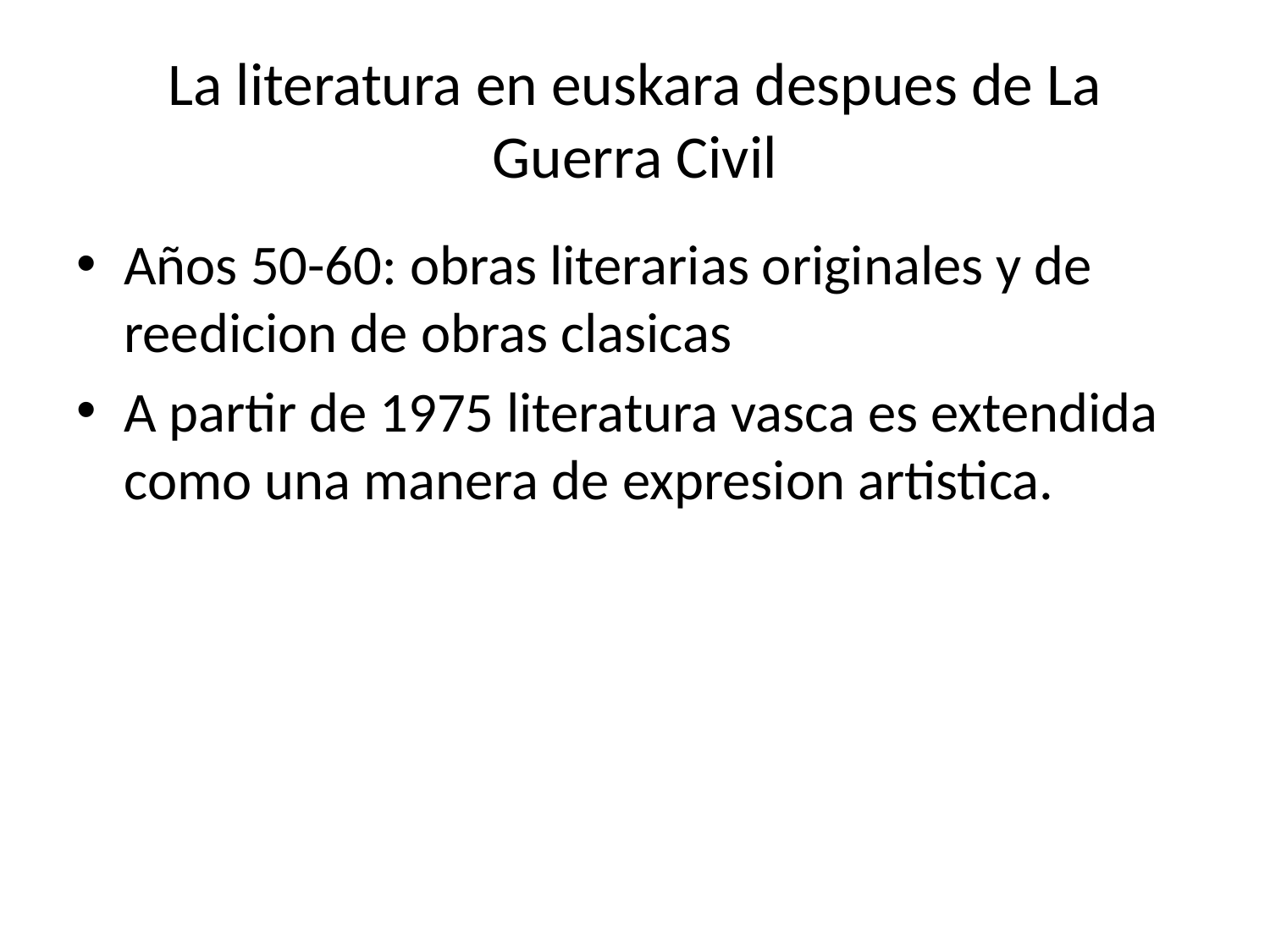

# La literatura en euskara despues de La Guerra Civil
Años 50-60: obras literarias originales y de reedicion de obras clasicas
A partir de 1975 literatura vasca es extendida como una manera de expresion artistica.